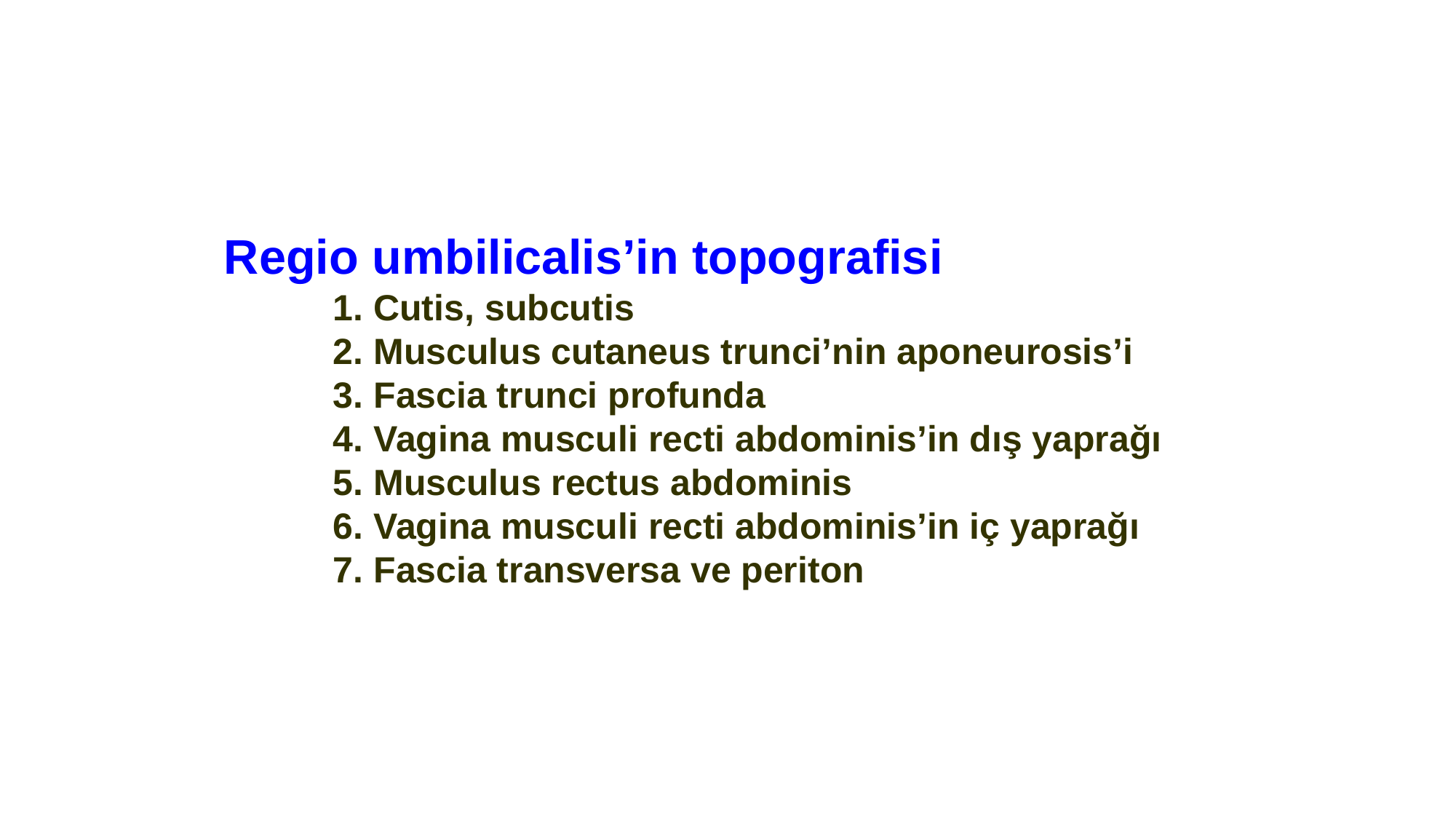

Regio umbilicalis’in topografisi
	1. Cutis, subcutis
	2. Musculus cutaneus trunci’nin aponeurosis’i
	3. Fascia trunci profunda
	4. Vagina musculi recti abdominis’in dış yaprağı
	5. Musculus rectus abdominis
	6. Vagina musculi recti abdominis’in iç yaprağı
	7. Fascia transversa ve periton